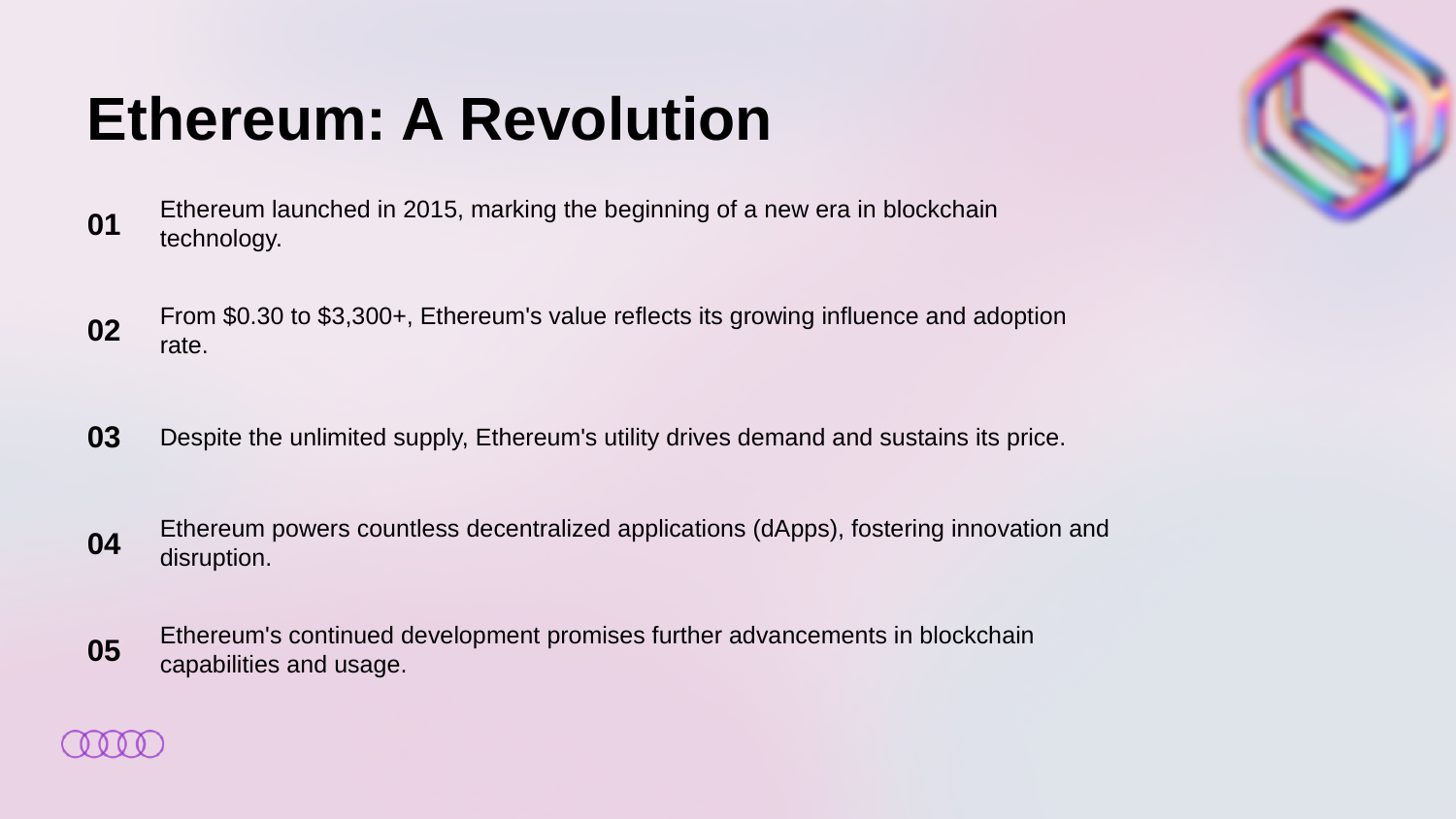

Ethereum: A Revolution
01
Ethereum launched in 2015, marking the beginning of a new era in blockchain technology.
02
From $0.30 to $3,300+, Ethereum's value reflects its growing influence and adoption rate.
03
Despite the unlimited supply, Ethereum's utility drives demand and sustains its price.
04
Ethereum powers countless decentralized applications (dApps), fostering innovation and disruption.
05
Ethereum's continued development promises further advancements in blockchain capabilities and usage.